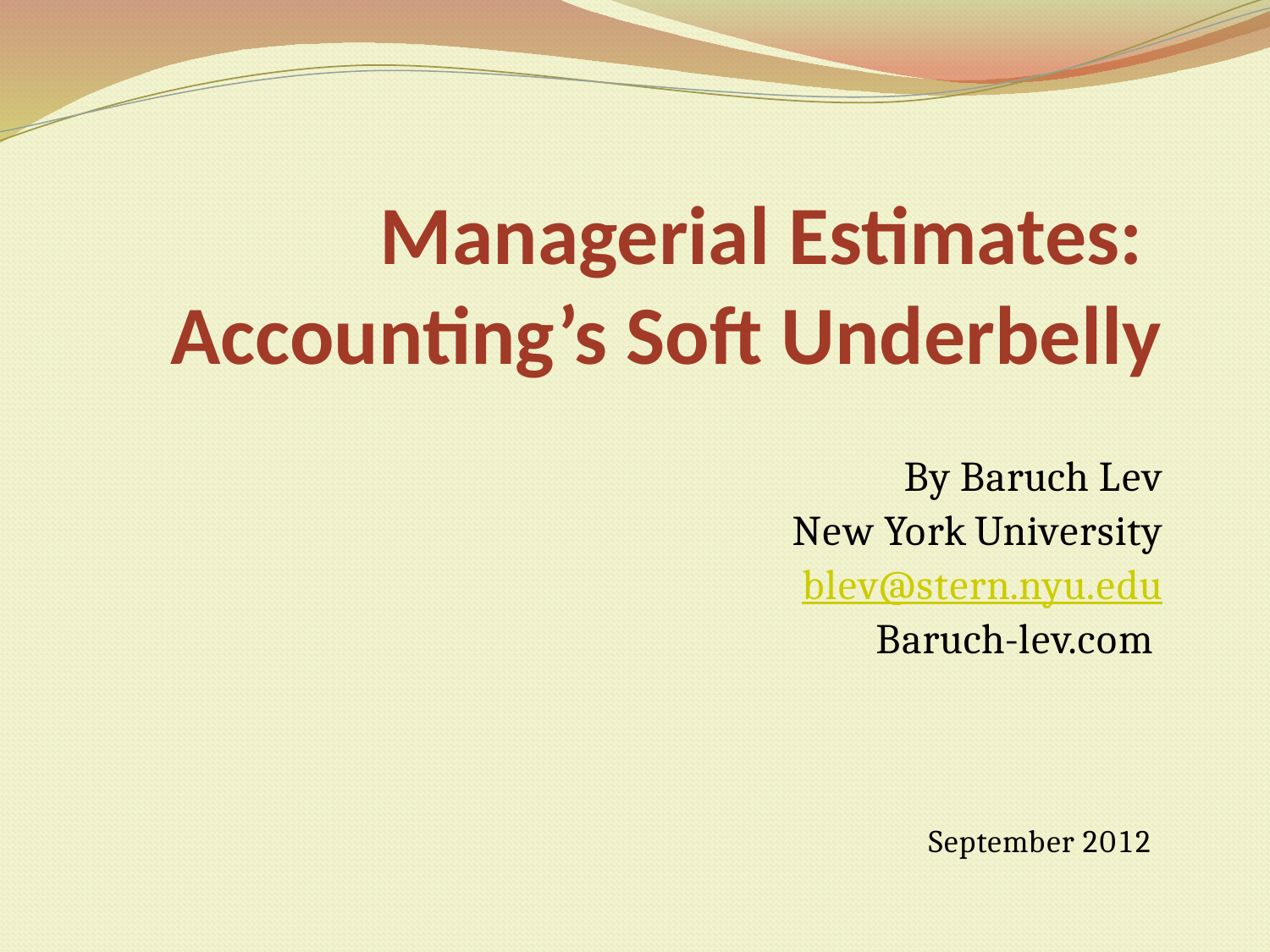

# Managerial Estimates:  Accounting’s Soft Underbelly
By Baruch Lev
New York University
blev@stern.nyu.edu
Baruch-lev.com
September 2012